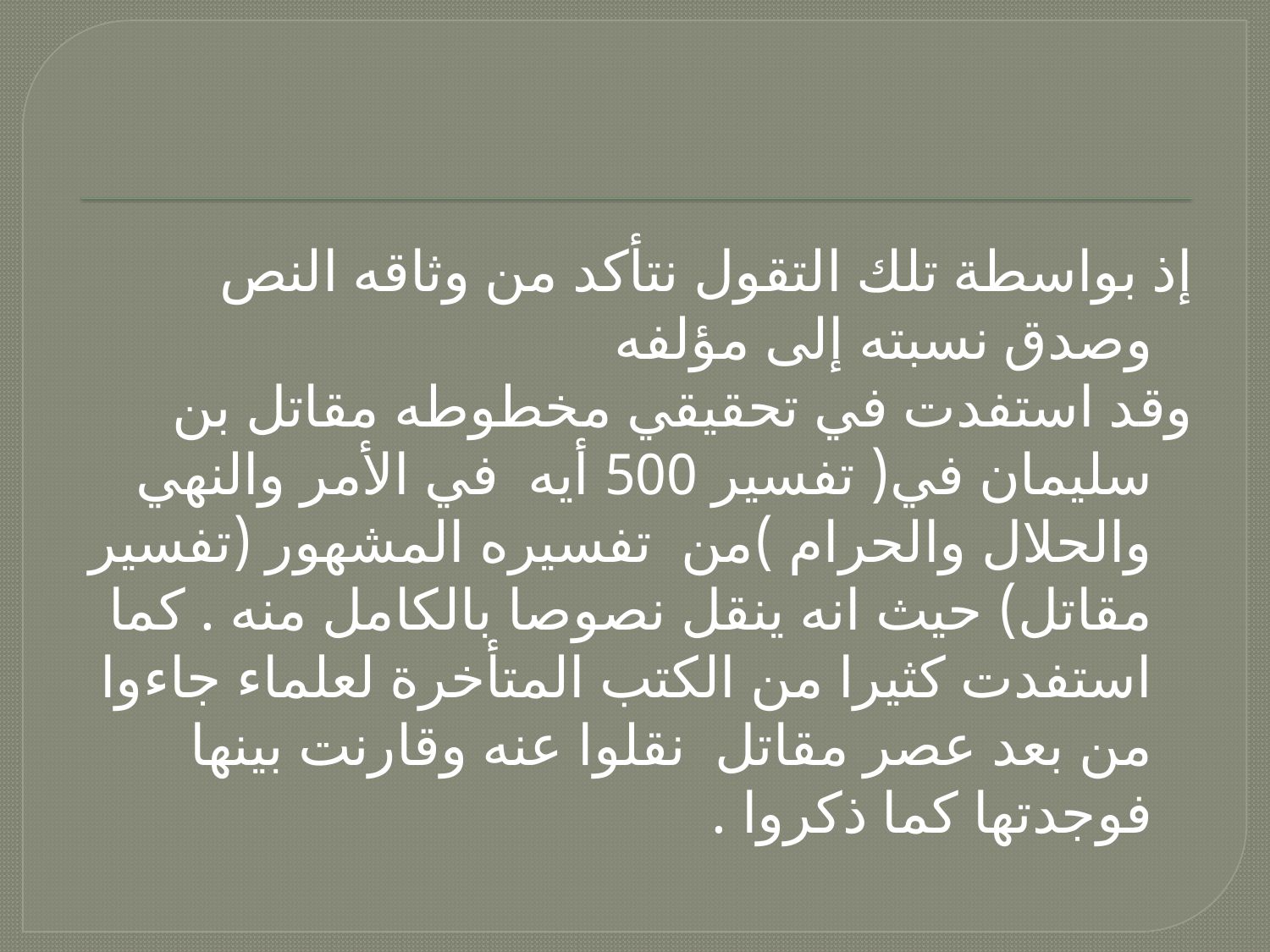

#
إذ بواسطة تلك التقول نتأكد من وثاقه النص وصدق نسبته إلى مؤلفه
وقد استفدت في تحقيقي مخطوطه مقاتل بن سليمان في( تفسير 500 أيه  في الأمر والنهي والحلال والحرام )من  تفسيره المشهور (تفسير مقاتل) حيث انه ينقل نصوصا بالكامل منه . كما استفدت كثيرا من الكتب المتأخرة لعلماء جاءوا من بعد عصر مقاتل  نقلوا عنه وقارنت بينها فوجدتها كما ذكروا .